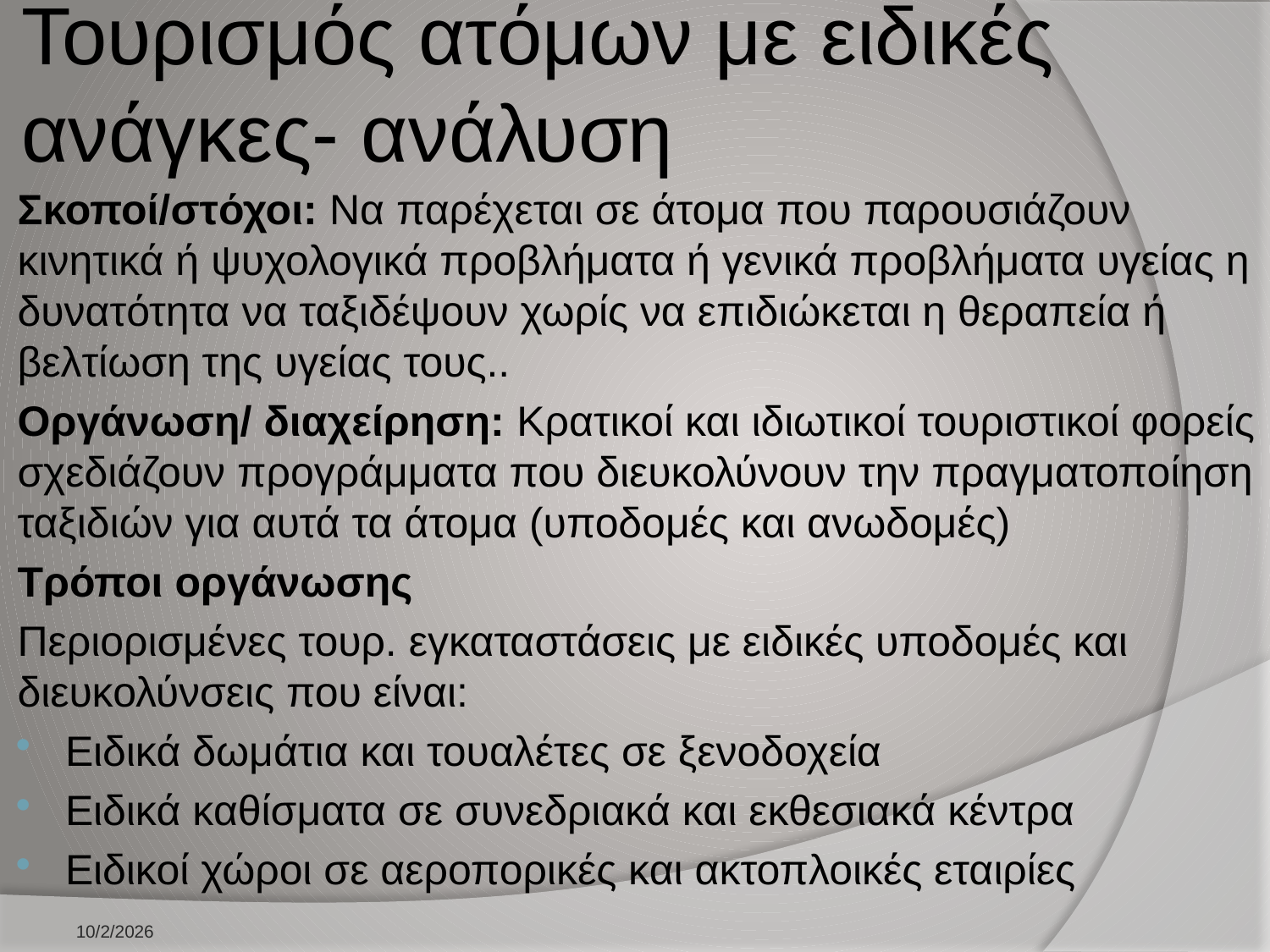

# Τουρισμός ατόμων με ειδικές ανάγκες- ανάλυση
Σκοποί/στόχοι: Να παρέχεται σε άτομα που παρουσιάζουν κινητικά ή ψυχολογικά προβλήματα ή γενικά προβλήματα υγείας η δυνατότητα να ταξιδέψουν χωρίς να επιδιώκεται η θεραπεία ή βελτίωση της υγείας τους..
Οργάνωση/ διαχείρηση: Κρατικοί και ιδιωτικοί τουριστικοί φορείς σχεδιάζουν προγράμματα που διευκολύνουν την πραγματοποίηση ταξιδιών για αυτά τα άτομα (υποδομές και ανωδομές)
Τρόποι οργάνωσης
Περιορισμένες τουρ. εγκαταστάσεις με ειδικές υποδομές και διευκολύνσεις που είναι:
Ειδικά δωμάτια και τουαλέτες σε ξενοδοχεία
Ειδικά καθίσματα σε συνεδριακά και εκθεσιακά κέντρα
Ειδικοί χώροι σε αεροπορικές και ακτοπλοικές εταιρίες

10/2/2026